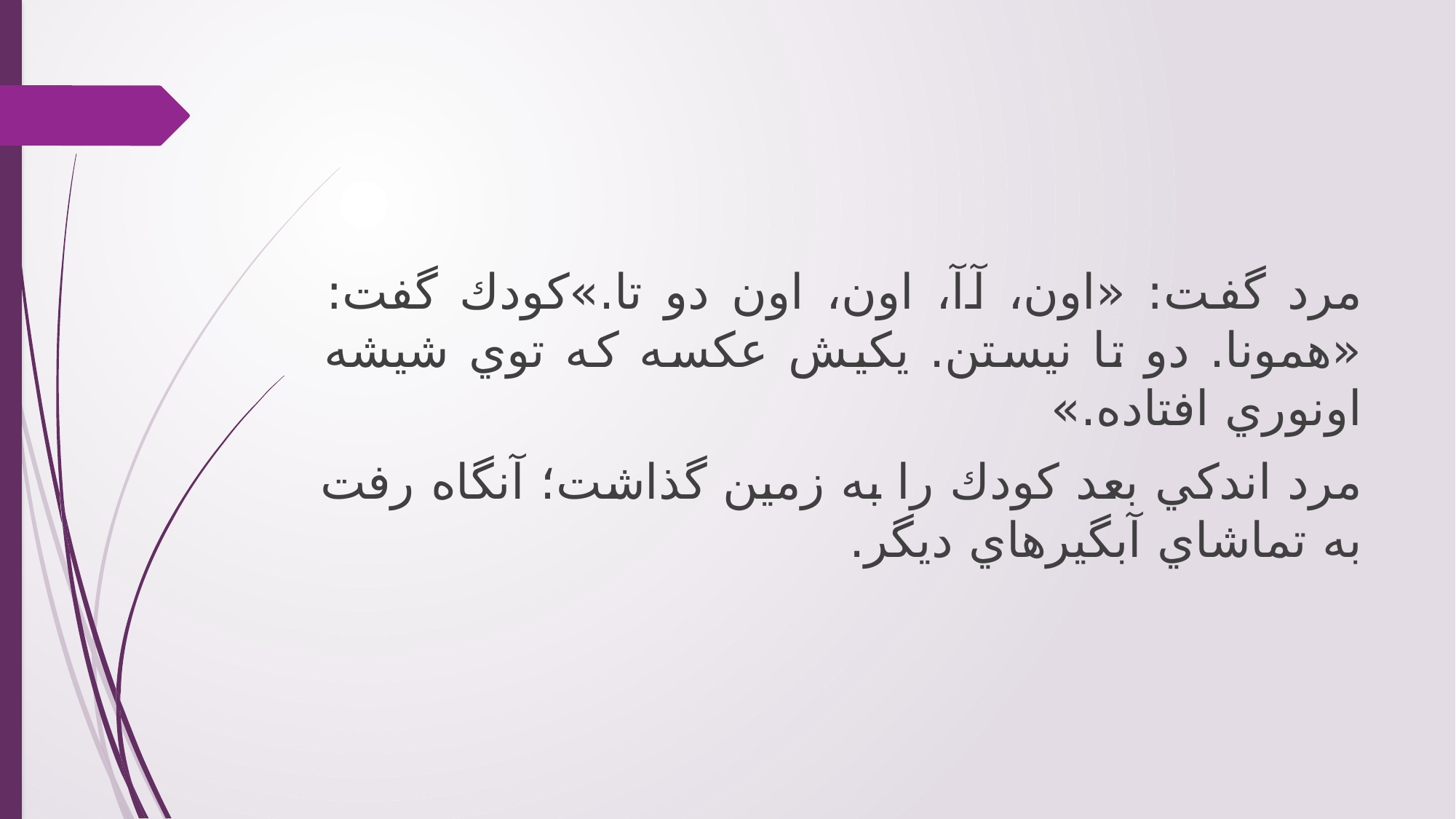

مرد گفت: «اون، آآ، اون، اون دو تا.»كودك گفت: «همونا. دو تا نيستن. يكيش عكسه كه توي شيشه اونوري افتاده.»
مرد اندكي بعد كودك را به زمين گذاشت؛ آنگاه رفت به تماشاي آبگيرهاي ديگر.